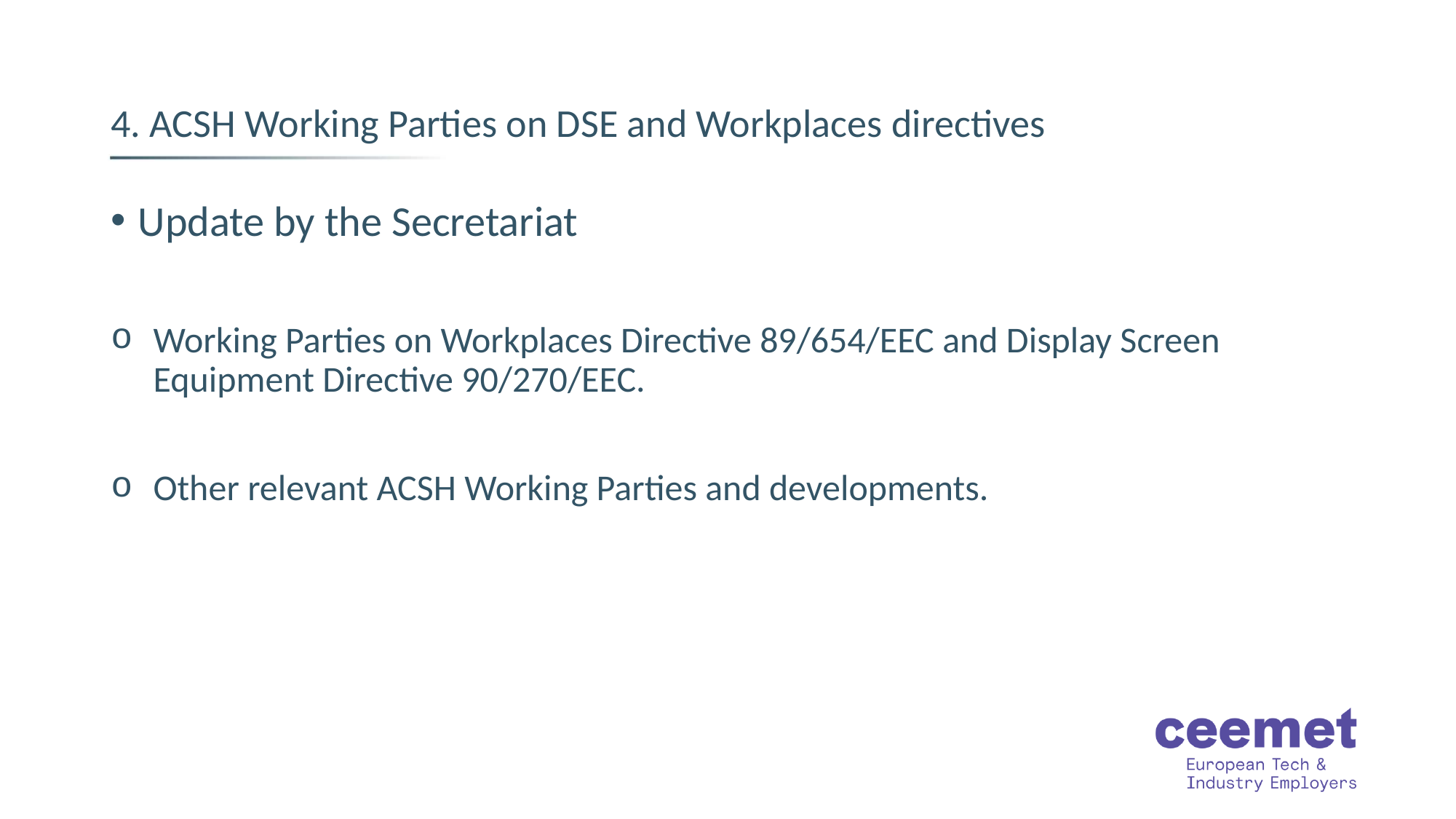

# 4. ACSH Working Parties on DSE and Workplaces directives
Update by the Secretariat

Working Parties on Workplaces Directive 89/654/EEC and Display Screen Equipment Directive 90/270/EEC.

Other relevant ACSH Working Parties and developments.